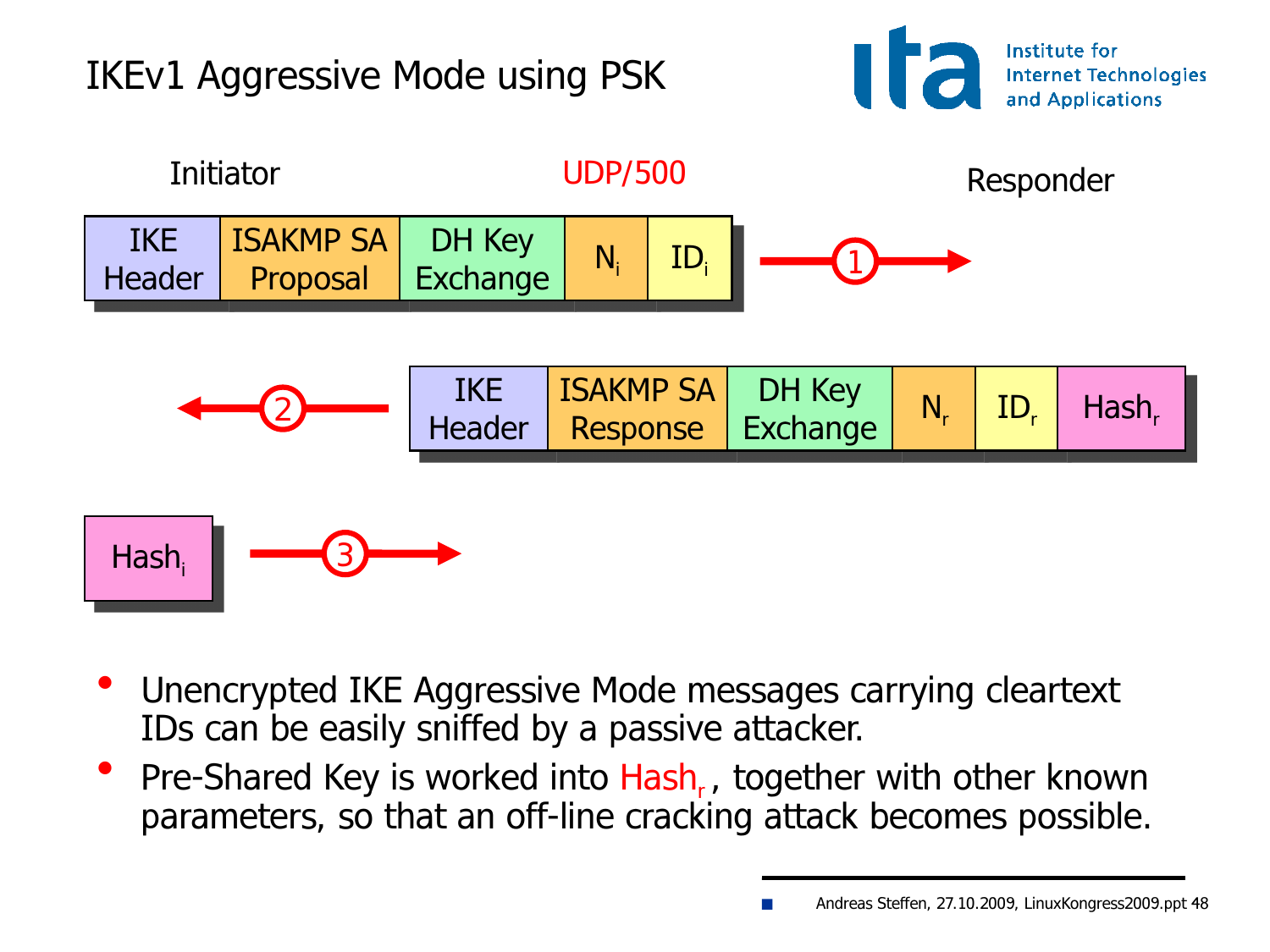

# IKEv1 Aggressive Mode using PSK
UDP/500
Initiator
Responder
IKE
Header
ISAKMP SA
Proposal
DH Key
Exchange
Ni
IDi
1

IKE
Header
ISAKMP SA
Response
DH Key
Exchange
Nr
IDr
Hashr
2

Hashi
3

Unencrypted IKE Aggressive Mode messages carrying cleartext IDs can be easily sniffed by a passive attacker.
Pre-Shared Key is worked into Hashr , together with other known parameters, so that an off-line cracking attack becomes possible.